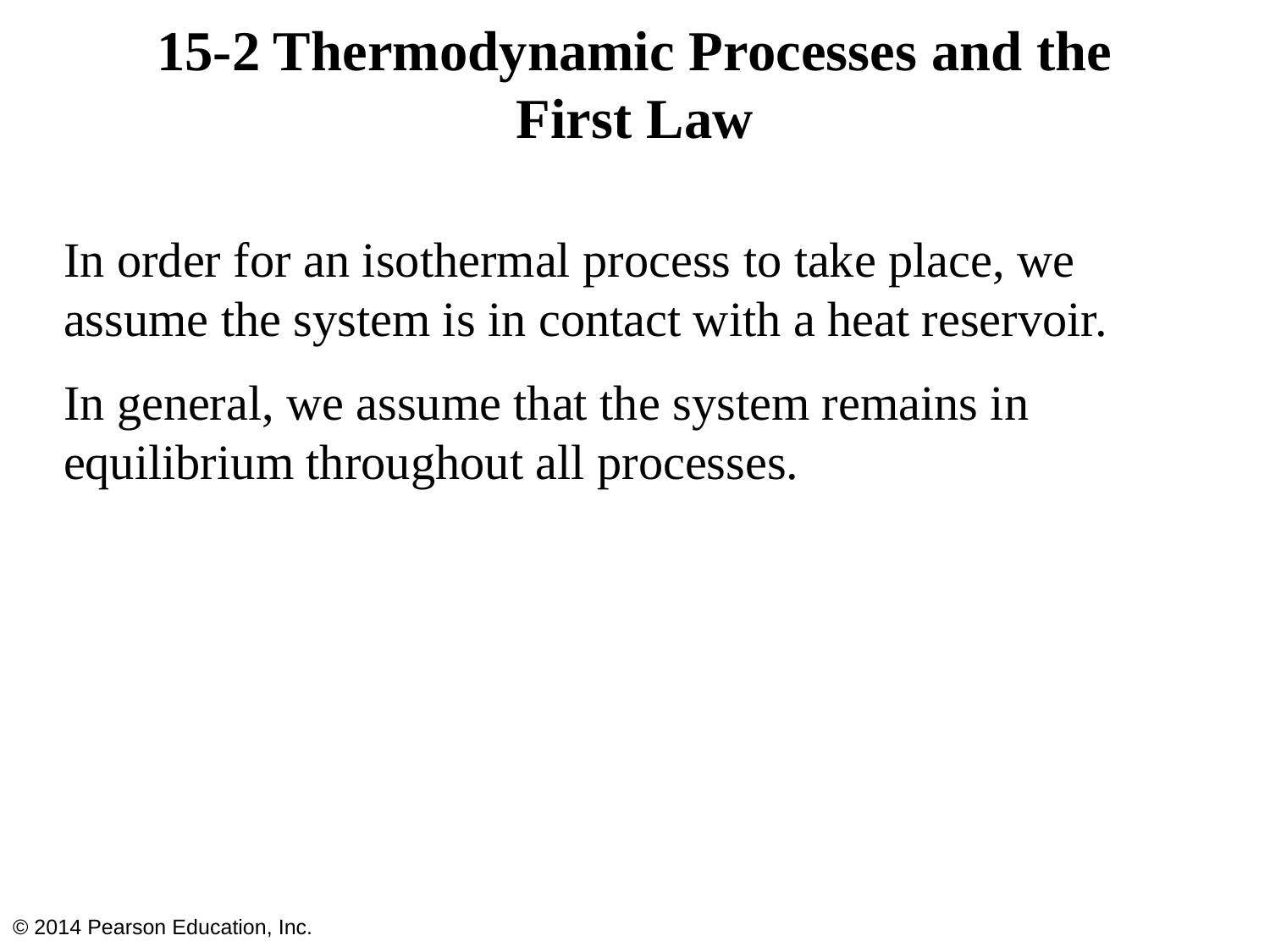

# 15-2 Thermodynamic Processes and the First Law
In order for an isothermal process to take place, we assume the system is in contact with a heat reservoir.
In general, we assume that the system remains in equilibrium throughout all processes.
© 2014 Pearson Education, Inc.